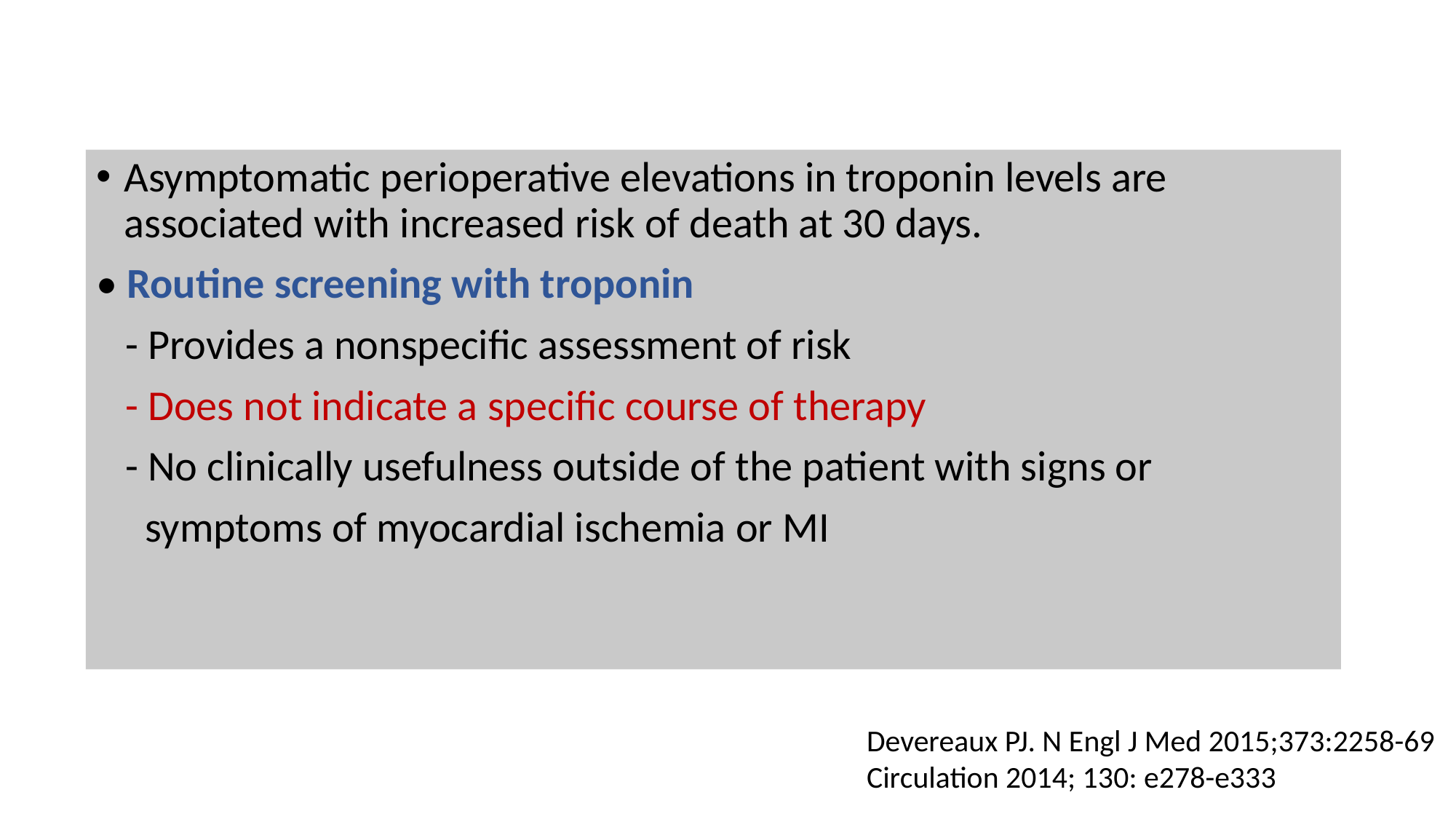

Asymptomatic perioperative elevations in troponin levels are associated with increased risk of death at 30 days.
• Routine screening with troponin
   - Provides a nonspecific assessment of risk
   - Does not indicate a specific course of therapy
   - No clinically usefulness outside of the patient with signs or
     symptoms of myocardial ischemia or MI
Devereaux PJ. N Engl J Med 2015;373:2258-69
Circulation 2014; 130: e278-e333